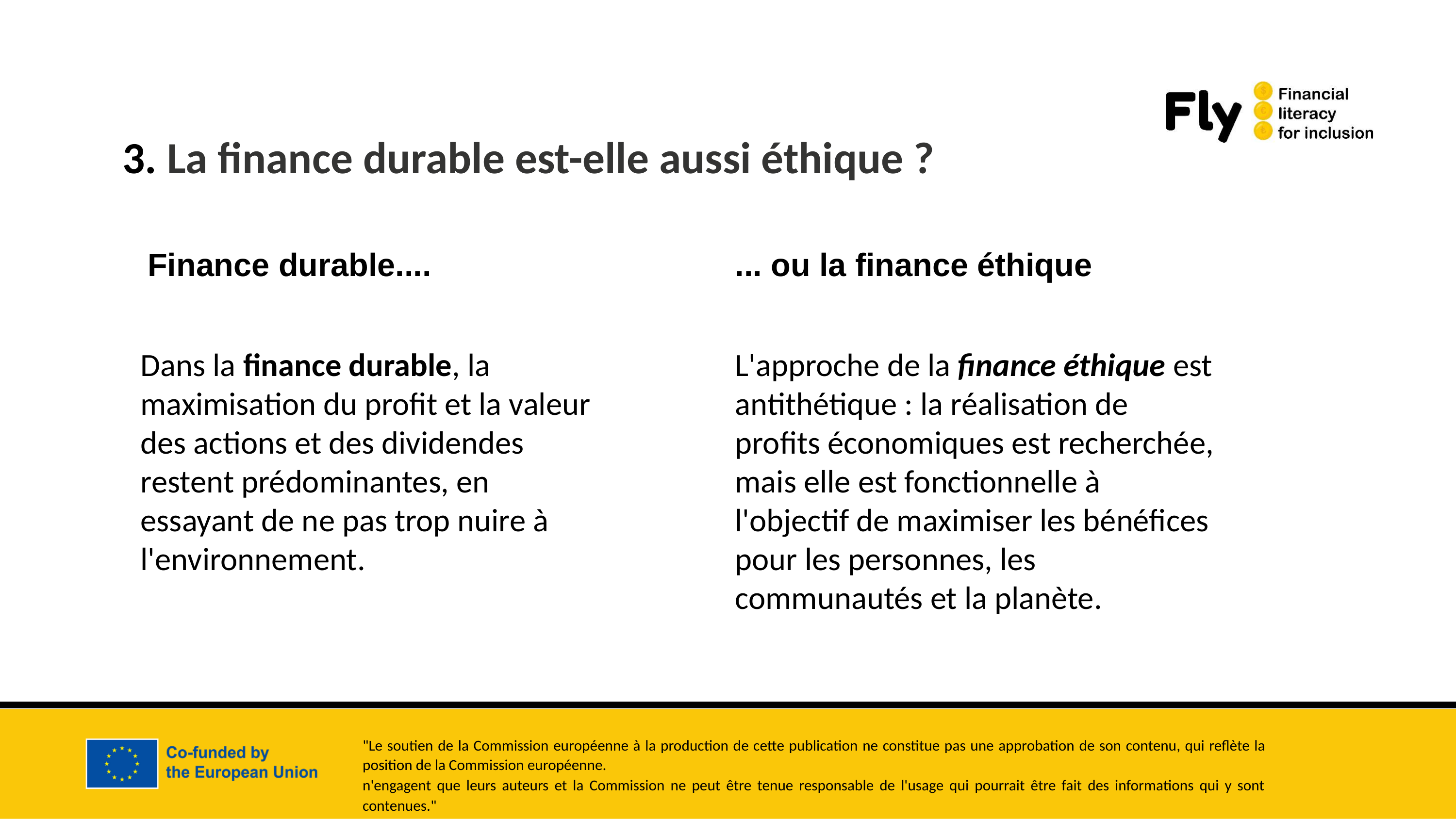

3. La finance durable est-elle aussi éthique ?
Finance durable....
... ou la finance éthique
Dans la finance durable, la maximisation du profit et la valeur des actions et des dividendes restent prédominantes, en essayant de ne pas trop nuire à l'environnement.
L'approche de la finance éthique est antithétique : la réalisation de profits économiques est recherchée, mais elle est fonctionnelle à l'objectif de maximiser les bénéfices pour les personnes, les communautés et la planète.